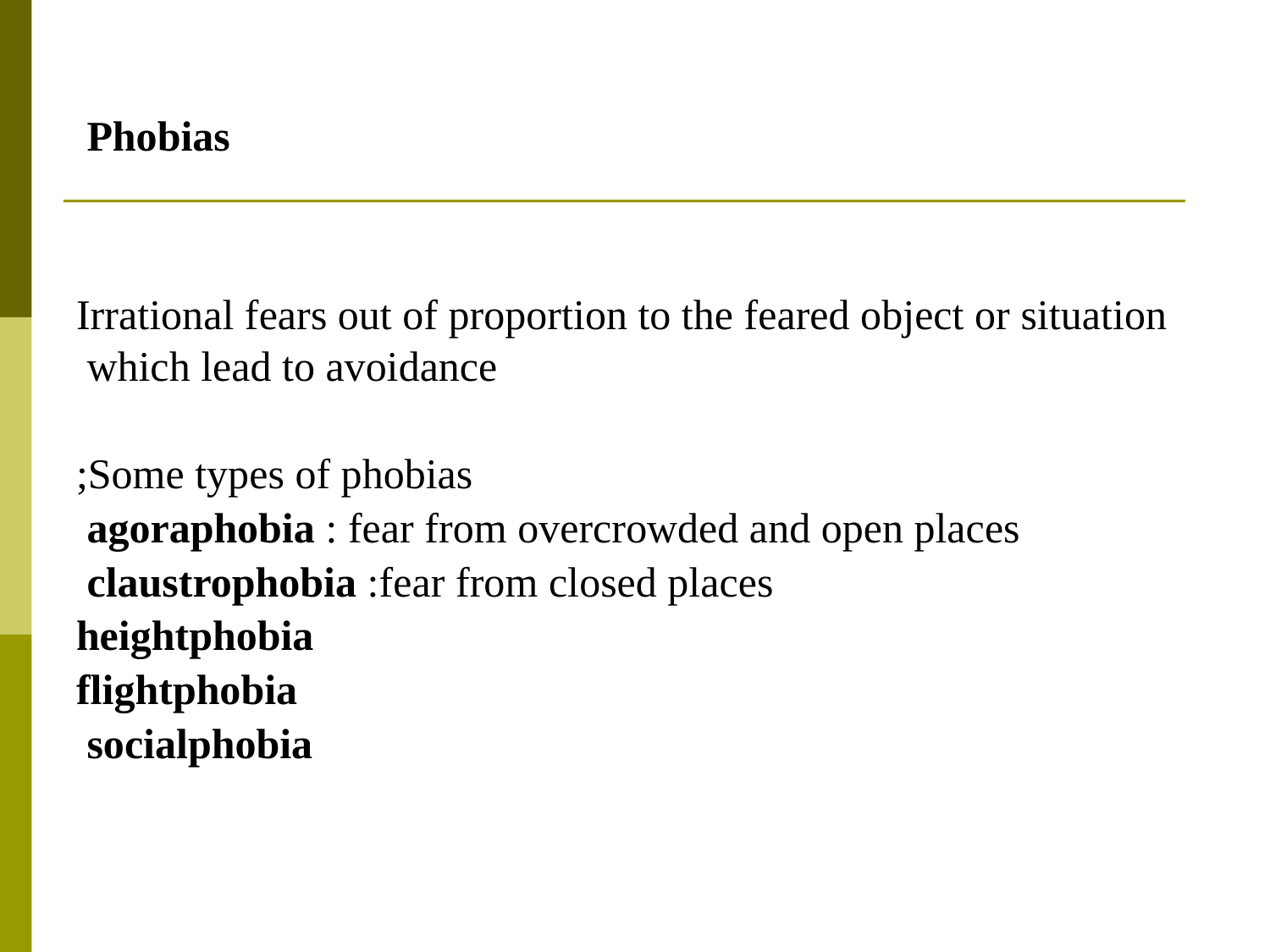

# Phobias

Irrational fears out of proportion to the feared object or situation which lead to avoidance

Some types of phobias;
agoraphobia : fear from overcrowded and open places
claustrophobia :fear from closed places
heightphobia
flightphobia
socialphobia